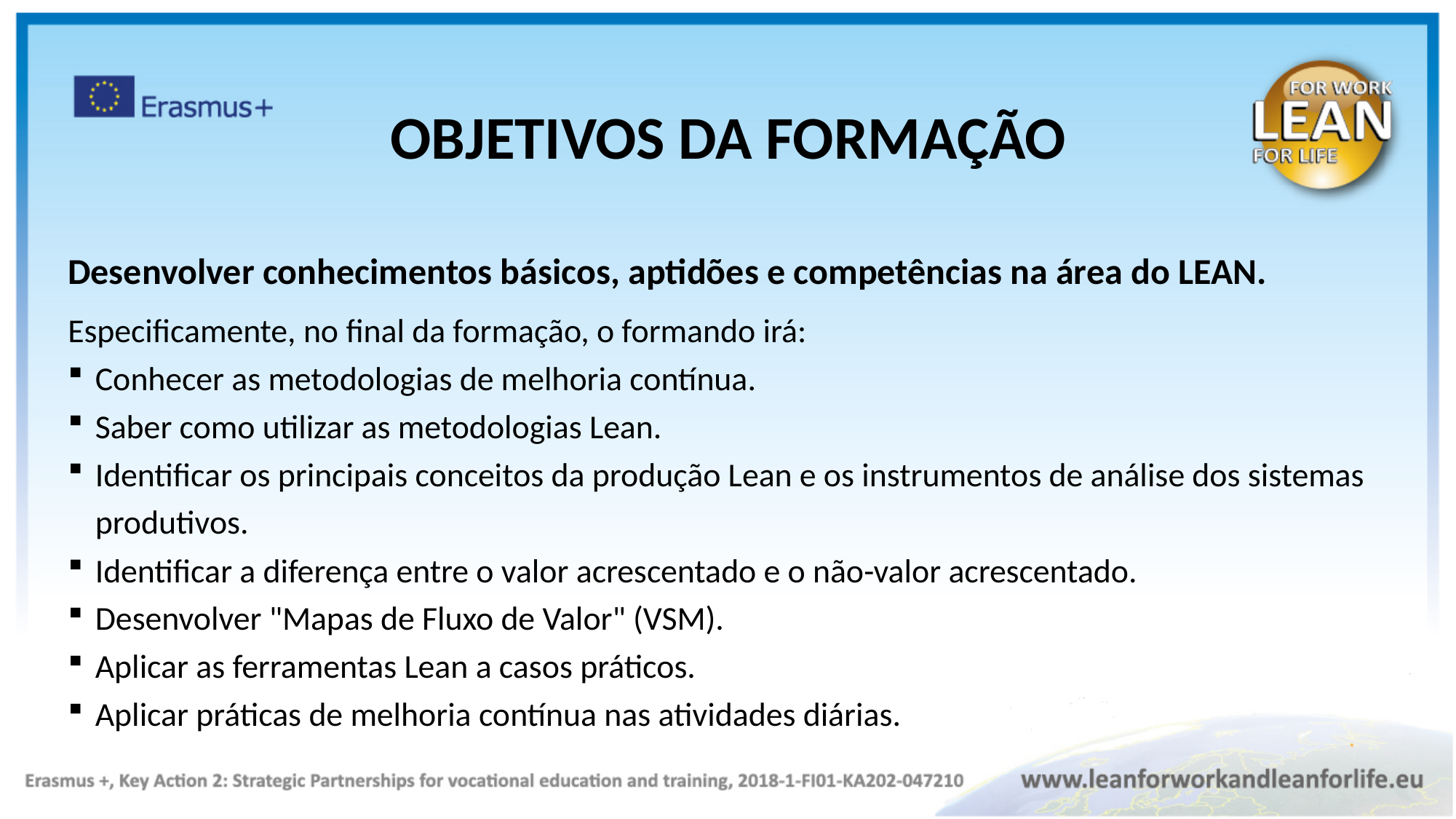

OBJETIVOS DA FORMAÇÃO
Desenvolver conhecimentos básicos, aptidões e competências na área do LEAN.
Especificamente, no final da formação, o formando irá:
Conhecer as metodologias de melhoria contínua.
Saber como utilizar as metodologias Lean.
Identificar os principais conceitos da produção Lean e os instrumentos de análise dos sistemas produtivos.
Identificar a diferença entre o valor acrescentado e o não-valor acrescentado.
Desenvolver "Mapas de Fluxo de Valor" (VSM).
Aplicar as ferramentas Lean a casos práticos.
Aplicar práticas de melhoria contínua nas atividades diárias.